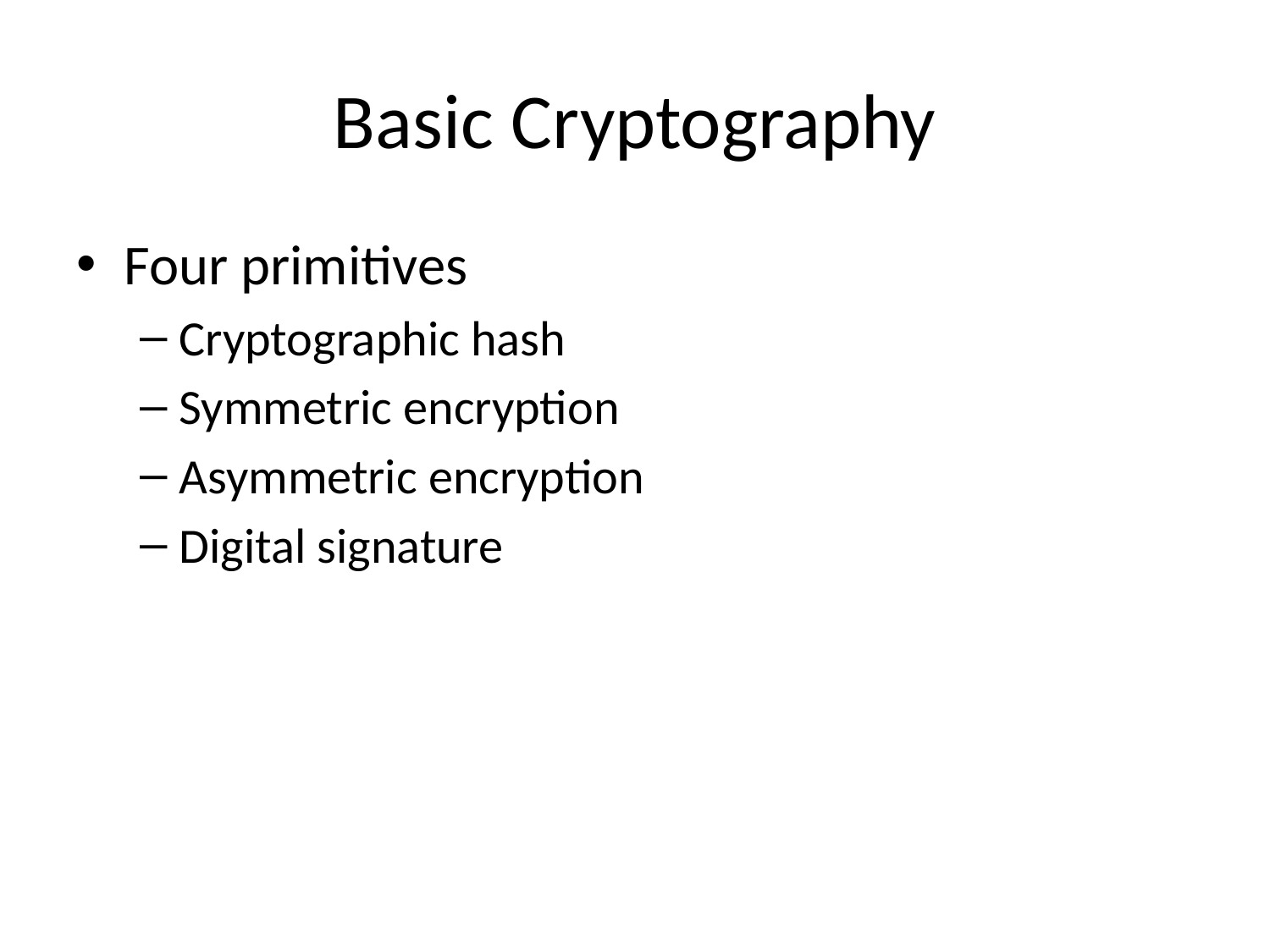

# Basic Cryptography
Four primitives
Cryptographic hash
Symmetric encryption
Asymmetric encryption
Digital signature